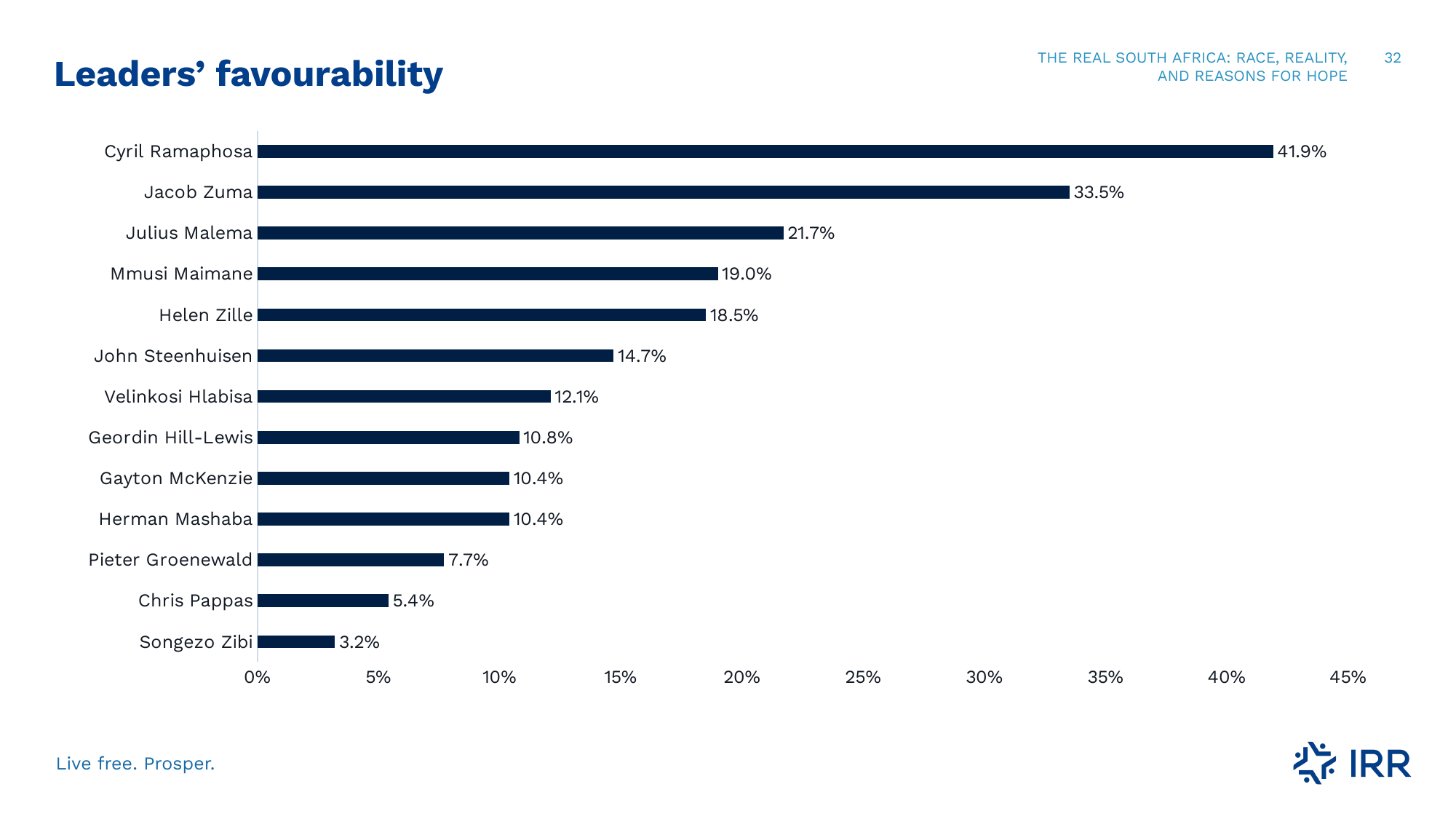

Leaders’ favourability
The real south Africa: race, reality, and reasons for hope
32

### Chart

| Category | Series 1 |
|---|---|
| Songezo Zibi | 0.032 |
| Chris Pappas | 0.054 |
| Pieter Groenewald | 0.077 |
| Herman Mashaba | 0.104 |
| Gayton McKenzie | 0.104 |
| Geordin Hill-Lewis | 0.108 |
| Velinkosi Hlabisa | 0.121 |
| John Steenhuisen | 0.147 |
| Helen Zille | 0.185 |
| Mmusi Maimane | 0.19 |
| Julius Malema | 0.217 |
| Jacob Zuma | 0.335 |
| Cyril Ramaphosa | 0.419 |